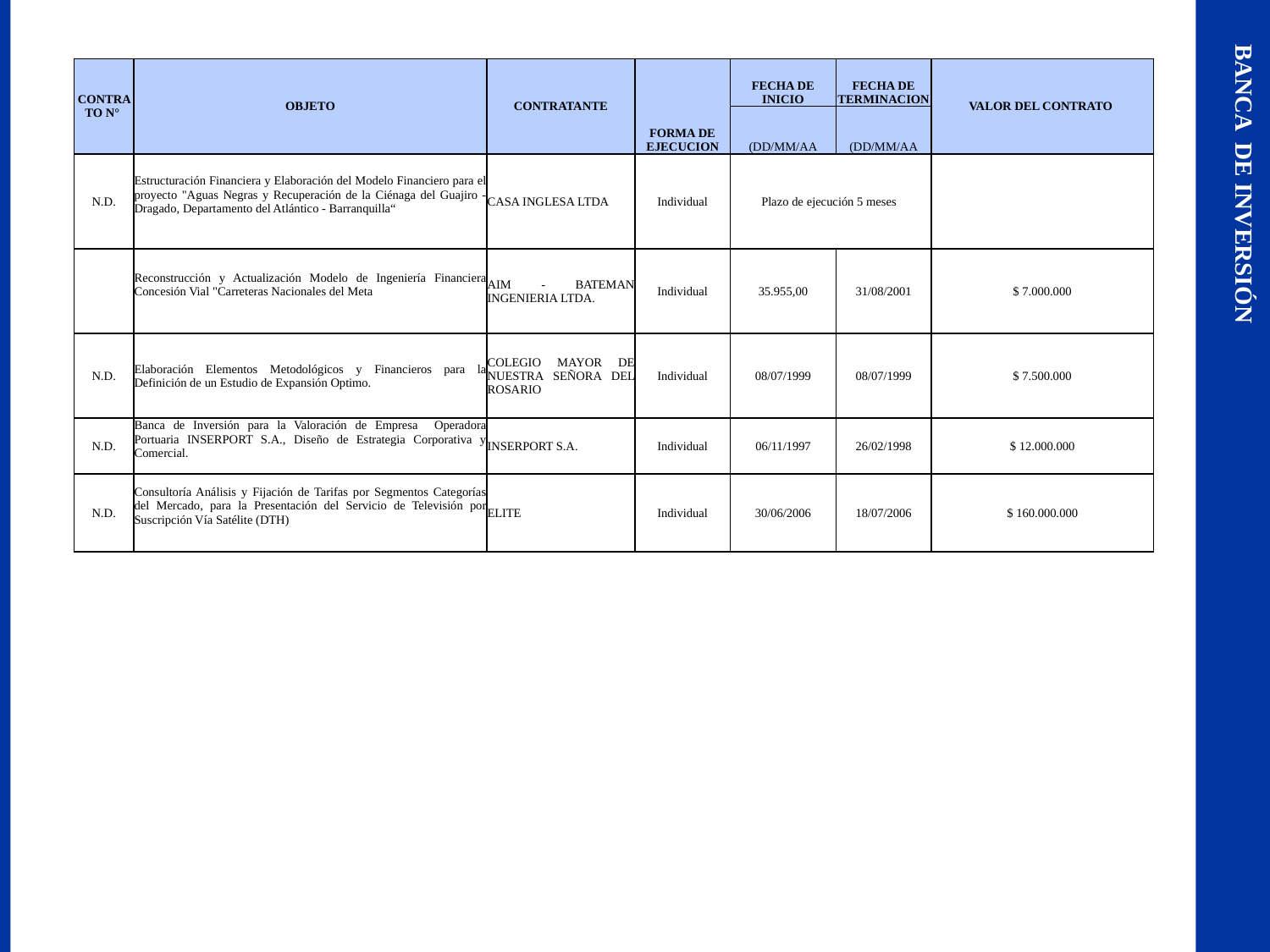

BANCA  DE INVERSIÓN
| CONTRATO N° | OBJETO | CONTRATANTE | FORMA DE EJECUCION | FECHA DE INICIO | FECHA DE TERMINACION | VALOR DEL CONTRATO |
| --- | --- | --- | --- | --- | --- | --- |
|  |  |  |  | (DD/MM/AA | (DD/MM/AA |  |
| N.D. | Estructuración Financiera y Elaboración del Modelo Financiero para el proyecto "Aguas Negras y Recuperación de la Ciénaga del Guajiro - Dragado, Departamento del Atlántico - Barranquilla“ | CASA INGLESA LTDA | Individual | Plazo de ejecución 5 meses |  |  |
|  | Reconstrucción y Actualización Modelo de Ingeniería Financiera Concesión Vial "Carreteras Nacionales del Meta | AIM - BATEMAN INGENIERIA LTDA. | Individual | 35.955,00 | 31/08/2001 | $ 7.000.000 |
| N.D. | Elaboración Elementos Metodológicos y Financieros para la Definición de un Estudio de Expansión Optimo. | COLEGIO MAYOR DE NUESTRA SEÑORA DEL ROSARIO | Individual | 08/07/1999 | 08/07/1999 | $ 7.500.000 |
| N.D. | Banca de Inversión para la Valoración de Empresa Operadora Portuaria INSERPORT S.A., Diseño de Estrategia Corporativa y Comercial. | INSERPORT S.A. | Individual | 06/11/1997 | 26/02/1998 | $ 12.000.000 |
| N.D. | Consultoría Análisis y Fijación de Tarifas por Segmentos Categorías del Mercado, para la Presentación del Servicio de Televisión por Suscripción Vía Satélite (DTH) | ELITE | Individual | 30/06/2006 | 18/07/2006 | $ 160.000.000 |